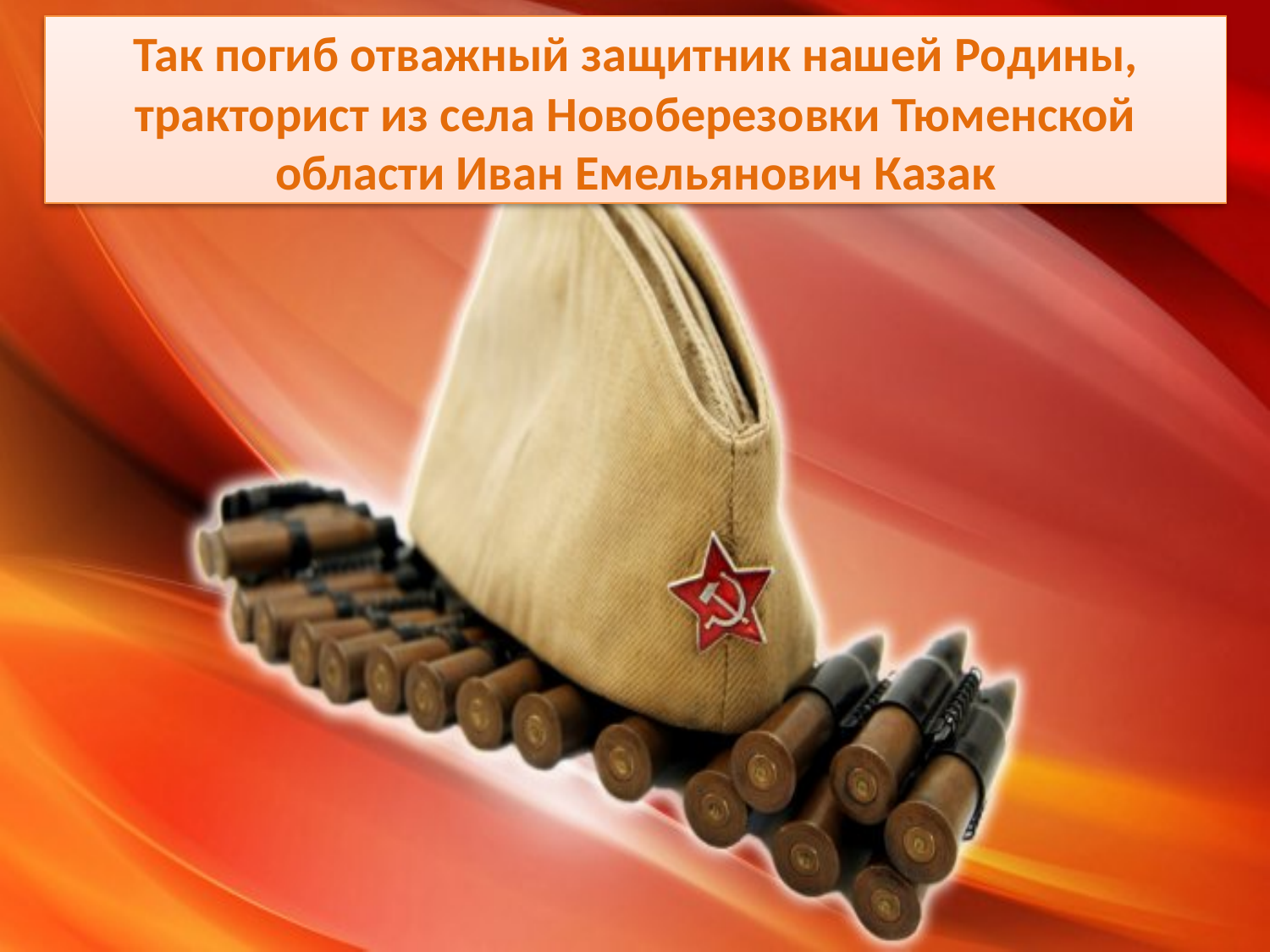

Так погиб отважный защитник нашей Родины, тракторист из села Новоберезовки Тюменской области Иван Емельянович Казак